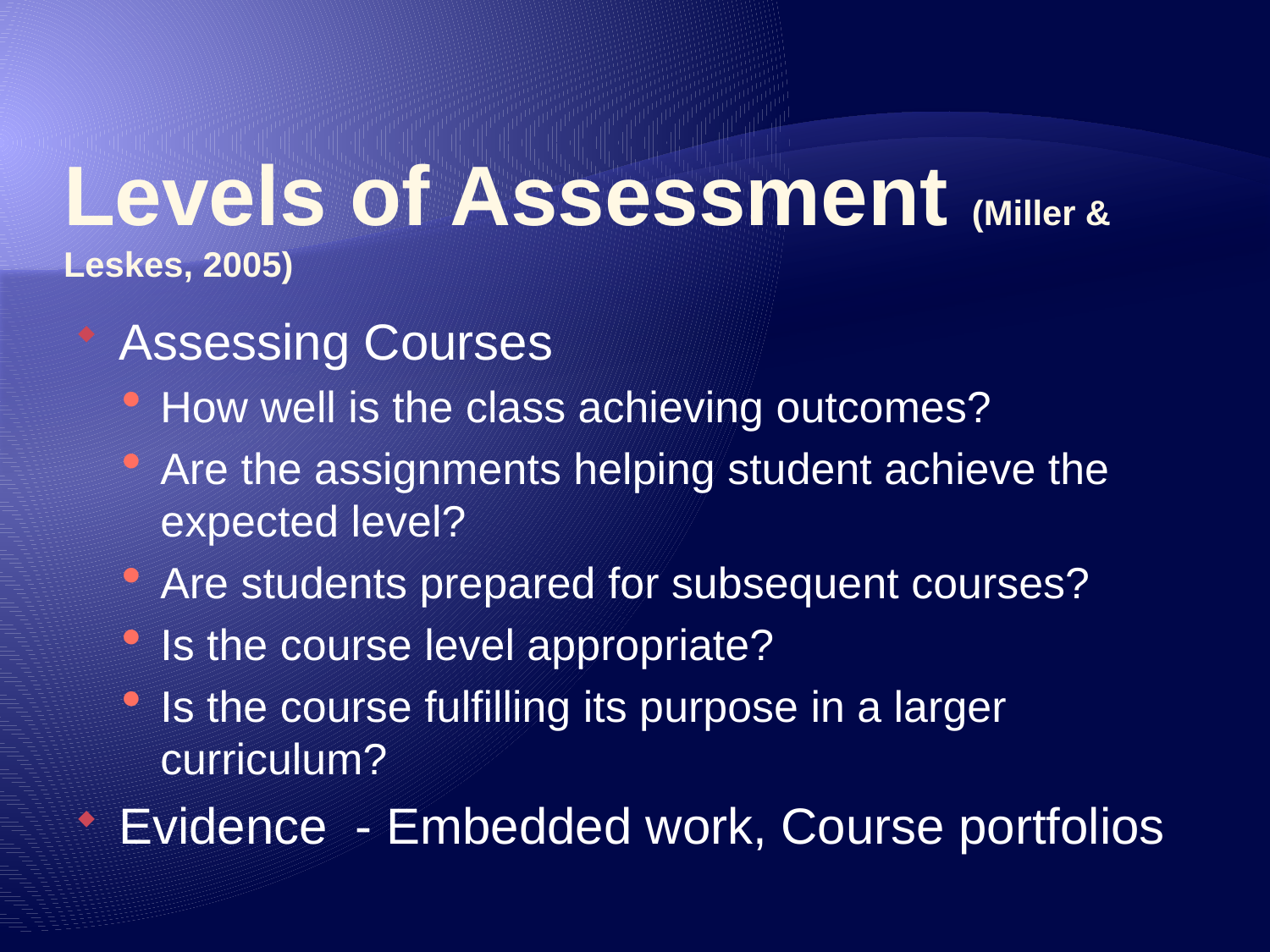

# Levels of Assessment (Miller & Leskes, 2005)
Assessing Courses
How well is the class achieving outcomes?
Are the assignments helping student achieve the expected level?
Are students prepared for subsequent courses?
Is the course level appropriate?
Is the course fulfilling its purpose in a larger curriculum?
Evidence  - Embedded work, Course portfolios